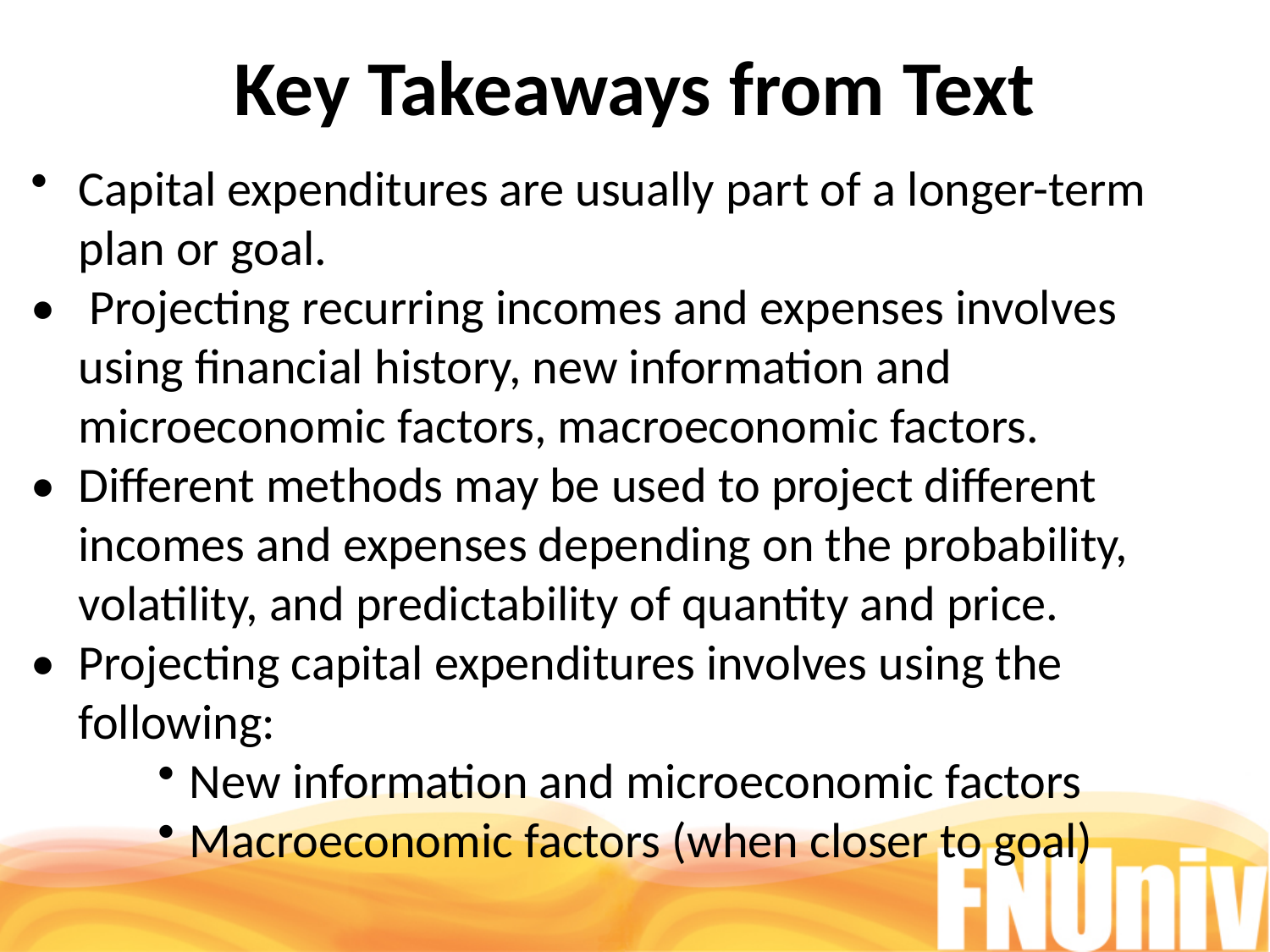

Key Takeaways from Text
Capital expenditures are usually part of a longer-term plan or goal.
•   Projecting recurring incomes and expenses involves using financial history, new information and microeconomic factors, macroeconomic factors.
•	Different methods may be used to project different incomes and expenses depending on the probability, volatility, and predictability of quantity and price.
•	Projecting capital expenditures involves using the following:
New information and microeconomic factors
Macroeconomic factors (when closer to goal)